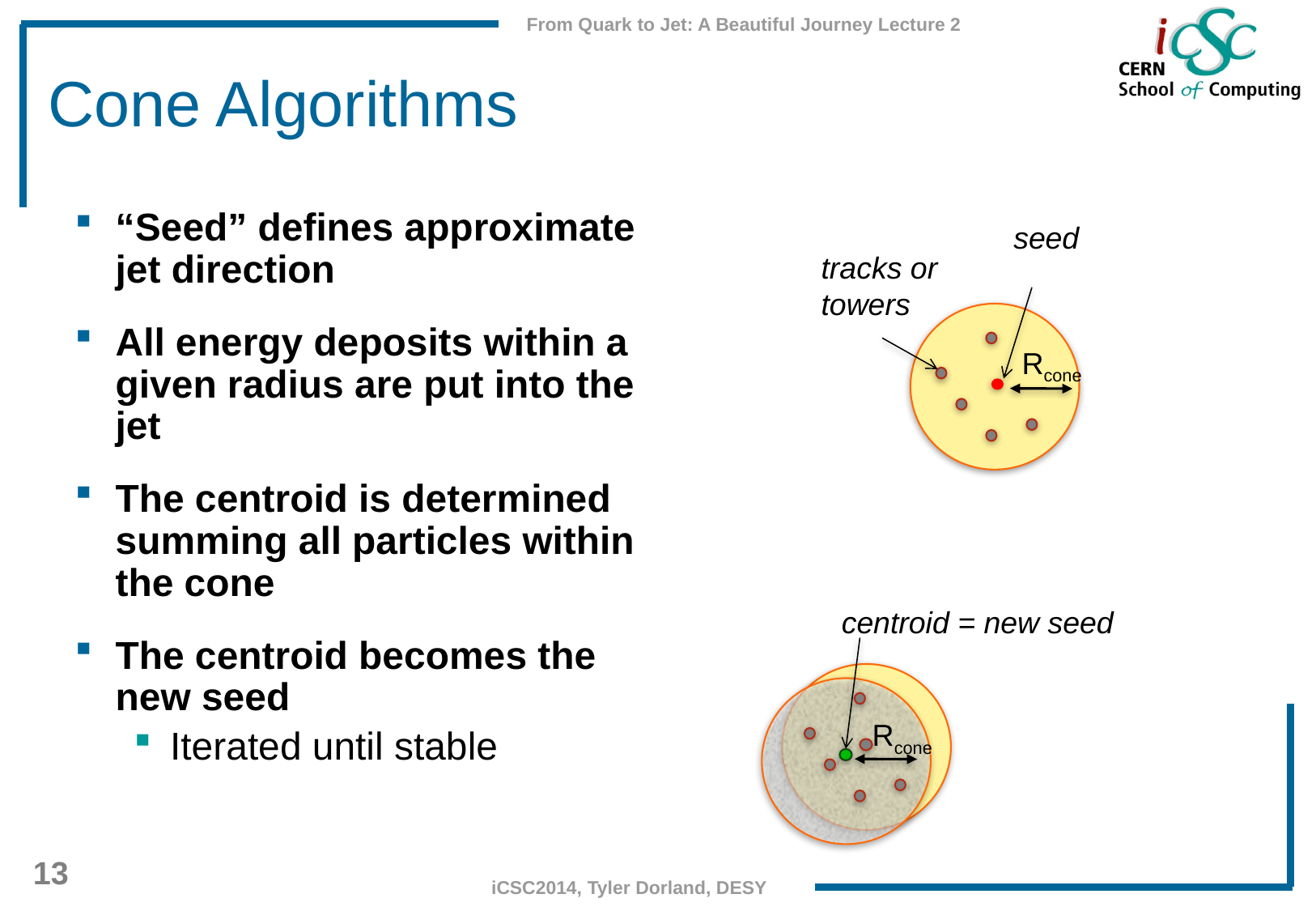

# Cone Algorithms
“Seed” defines approximate jet direction
All energy deposits within a given radius are put into the jet
The centroid is determined summing all particles within the cone
The centroid becomes the new seed
Iterated until stable
seed
tracks or towers

Rcone

centroid = new seed

Rcone